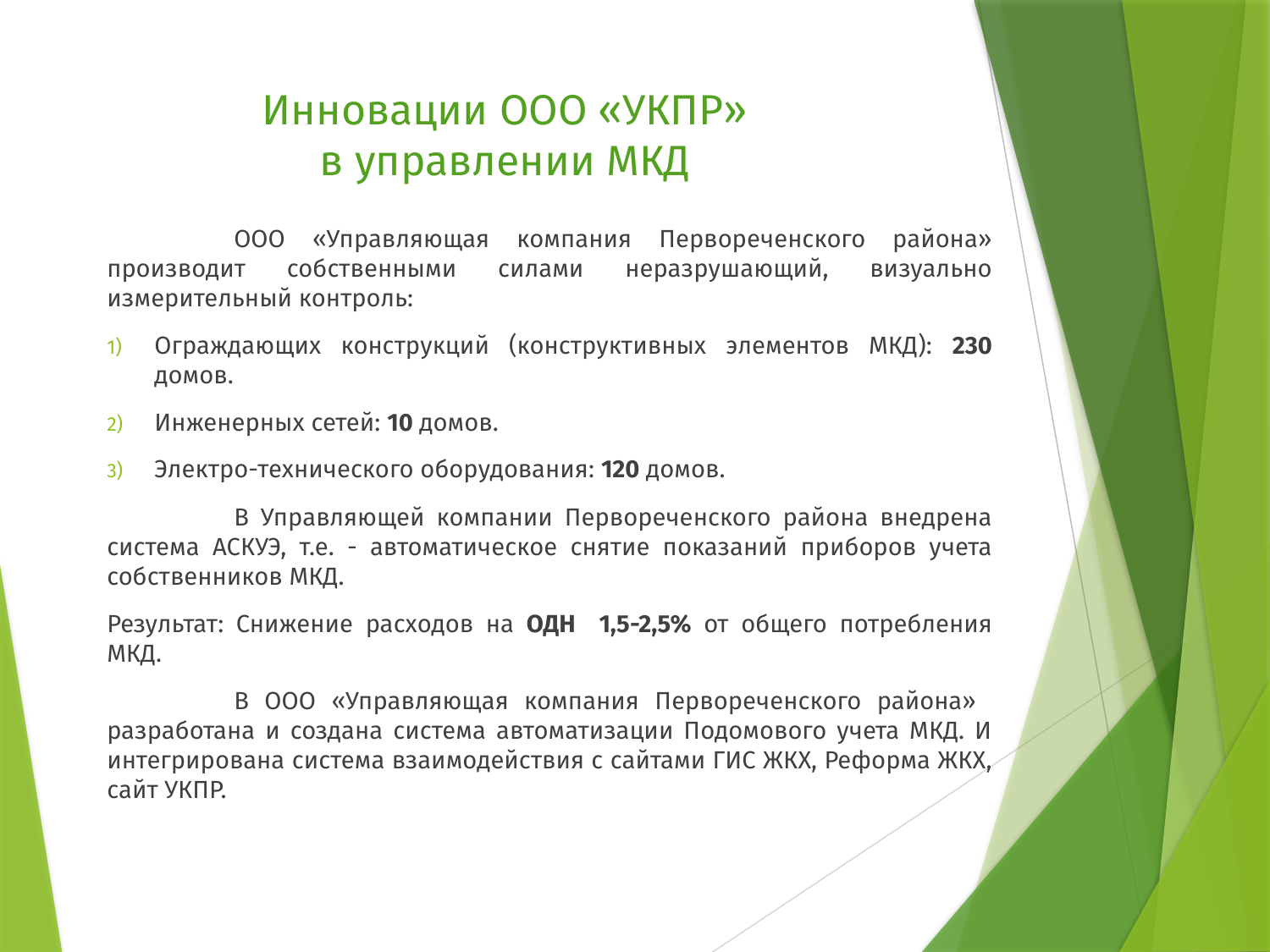

# Инновации ООО «УКПР» в управлении МКД
	ООО «Управляющая компания Первореченского района» производит собственными силами неразрушающий, визуально измерительный контроль:
Ограждающих конструкций (конструктивных элементов МКД): 230 домов.
Инженерных сетей: 10 домов.
Электро-технического оборудования: 120 домов.
	В Управляющей компании Первореченского района внедрена система АСКУЭ, т.е. - автоматическое снятие показаний приборов учета собственников МКД.
Результат: Снижение расходов на ОДН  1,5-2,5% от общего потребления МКД.
	В ООО «Управляющая компания Первореченского района»  разработана и создана система автоматизации Подомового учета МКД. И интегрирована система взаимодействия с сайтами ГИС ЖКХ, Реформа ЖКХ, сайт УКПР.